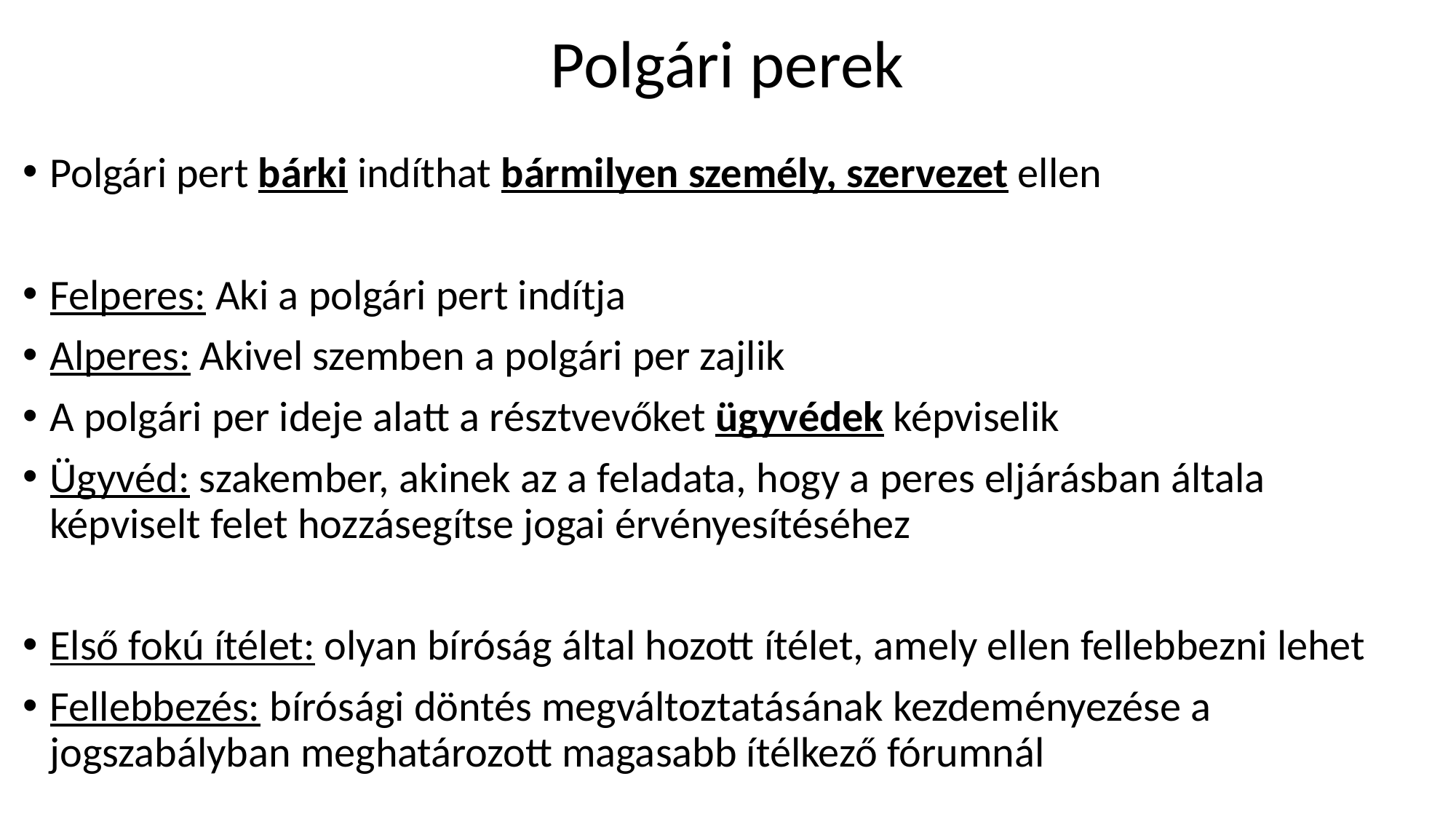

# Polgári perek
Polgári pert bárki indíthat bármilyen személy, szervezet ellen

Felperes: Aki a polgári pert indítja
Alperes: Akivel szemben a polgári per zajlik
A polgári per ideje alatt a résztvevőket ügyvédek képviselik
Ügyvéd: szakember, akinek az a feladata, hogy a peres eljárásban általa képviselt felet hozzásegítse jogai érvényesítéséhez

Első fokú ítélet: olyan bíróság által hozott ítélet, amely ellen fellebbezni lehet
Fellebbezés: bírósági döntés megváltoztatásának kezdeményezése a jogszabályban meghatározott magasabb ítélkező fórumnál